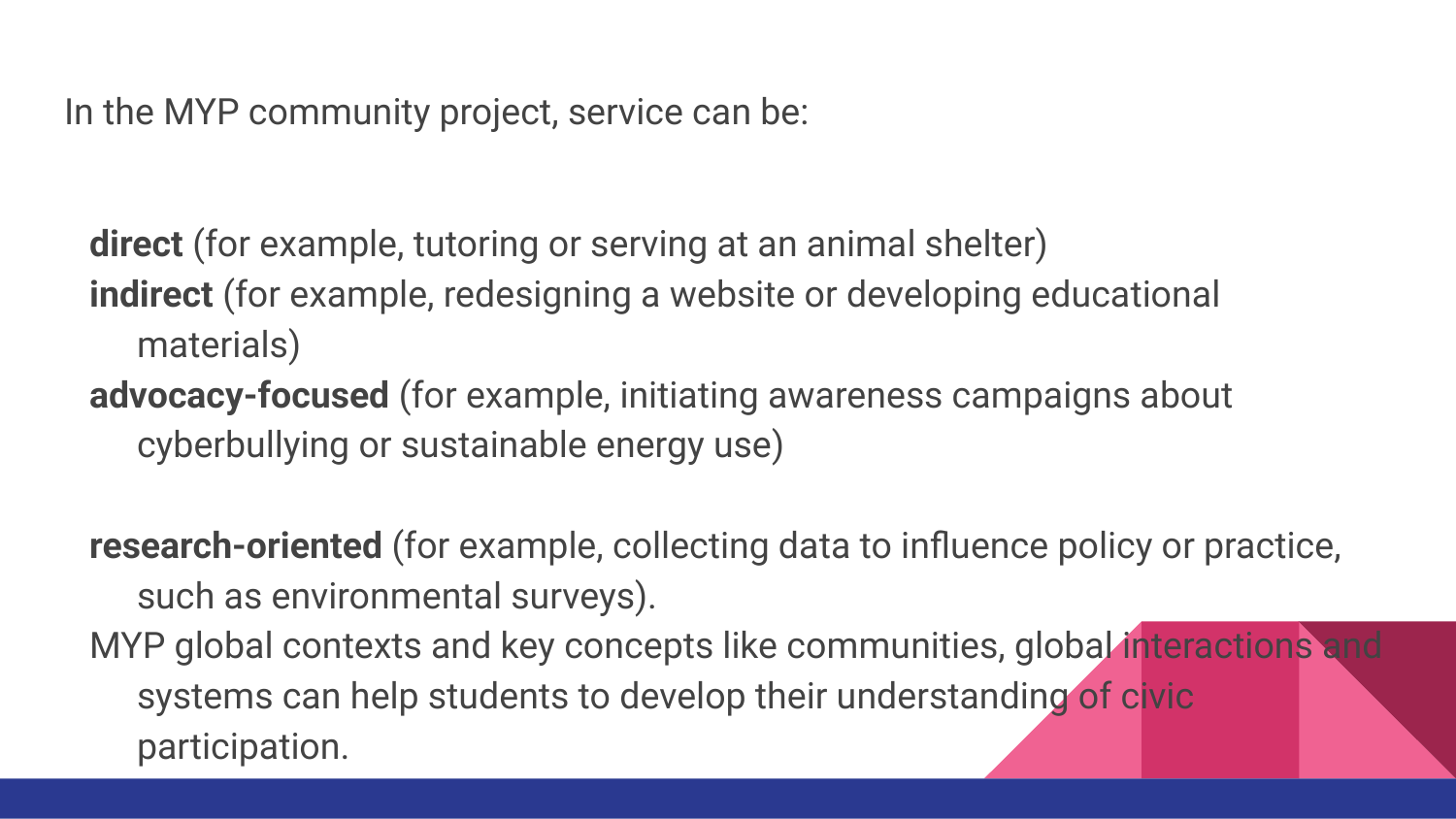

#
In the MYP community project, service can be:
direct (for example, tutoring or serving at an animal shelter)
indirect (for example, redesigning a website or developing educational materials)
advocacy-focused (for example, initiating awareness campaigns about cyberbullying or sustainable energy use)
research-oriented (for example, collecting data to influence policy or practice, such as environmental surveys).
MYP global contexts and key concepts like communities, global interactions and systems can help students to develop their understanding of civic participation.